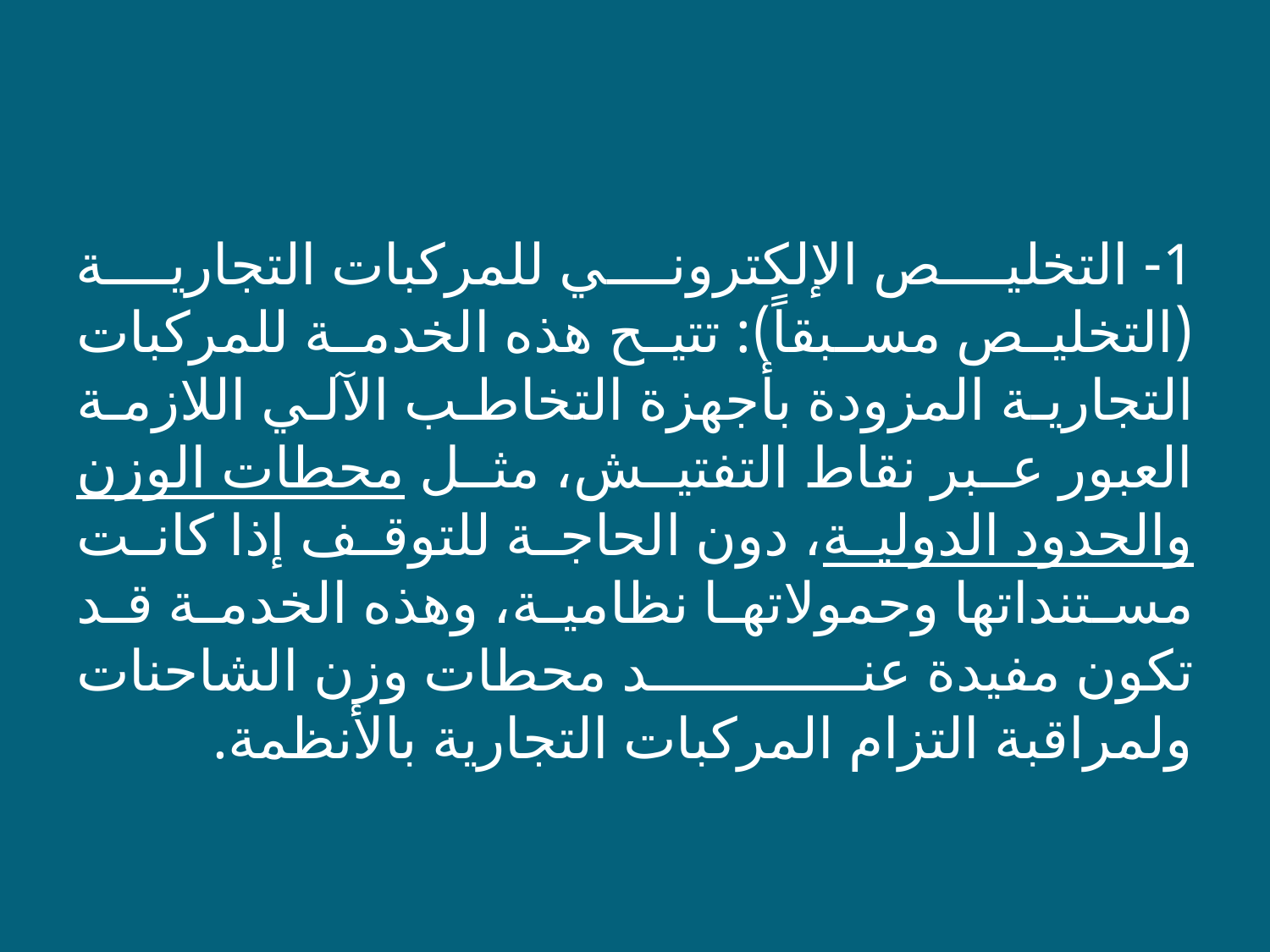

1- التخليص الإلكتروني للمركبات التجارية (التخليص مسبقاً): تتيح هذه الخدمة للمركبات التجارية المزودة بأجهزة التخاطب الآلي اللازمة العبور عبر نقاط التفتيش، مثل محطات الوزن والحدود الدولية، دون الحاجة للتوقف إذا كانت مستنداتها وحمولاتها نظامية، وهذه الخدمة قد تكون مفيدة عند محطات وزن الشاحنات ولمراقبة التزام المركبات التجارية بالأنظمة.